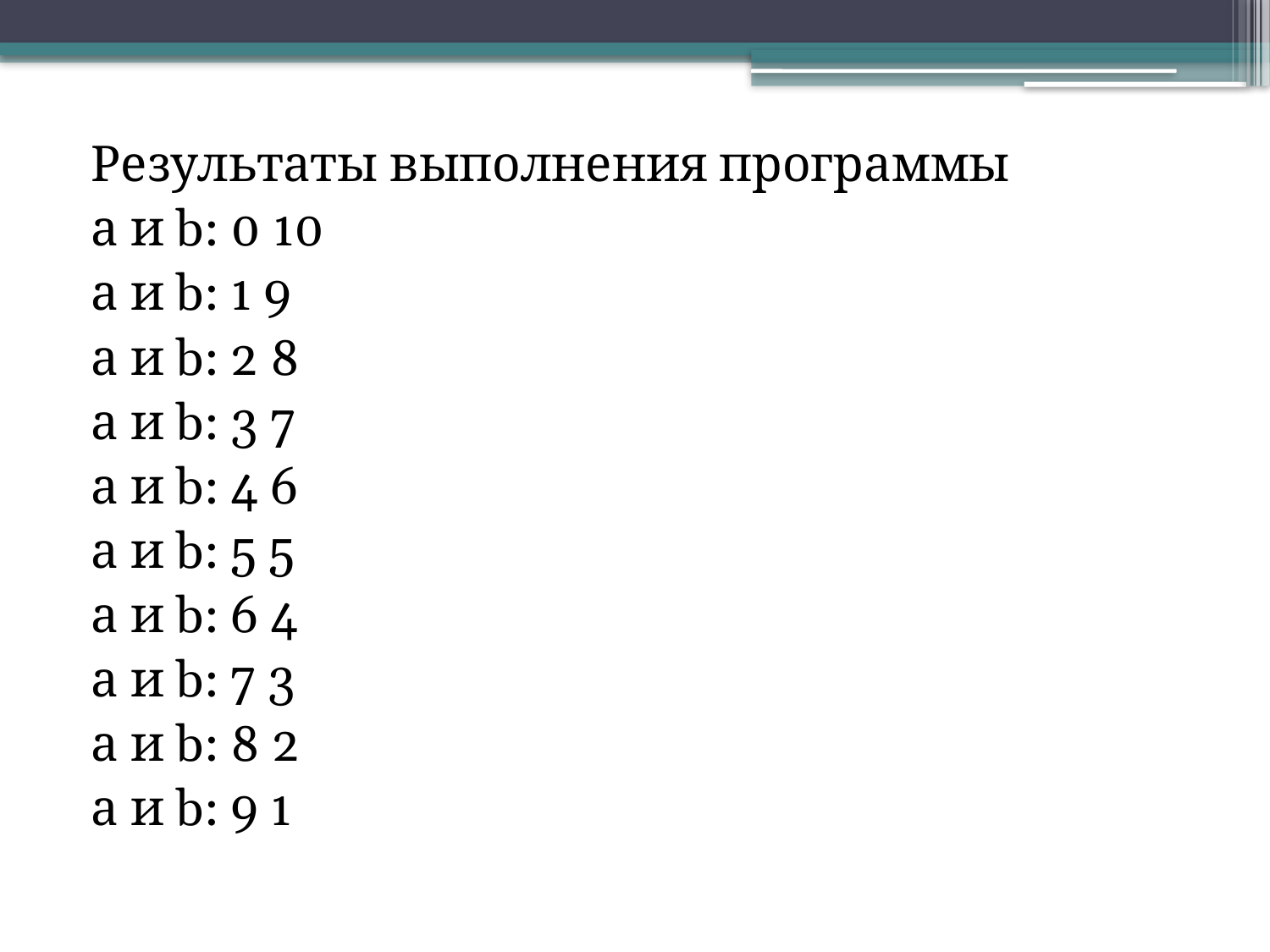

Результаты выполнения программы
а и b: 0 10
а и b: 1 9
а и b: 2 8
а и b: 3 7
а и b: 4 6
а и b: 5 5
а и b: 6 4
а и b: 7 3
а и b: 8 2
а и b: 9 1